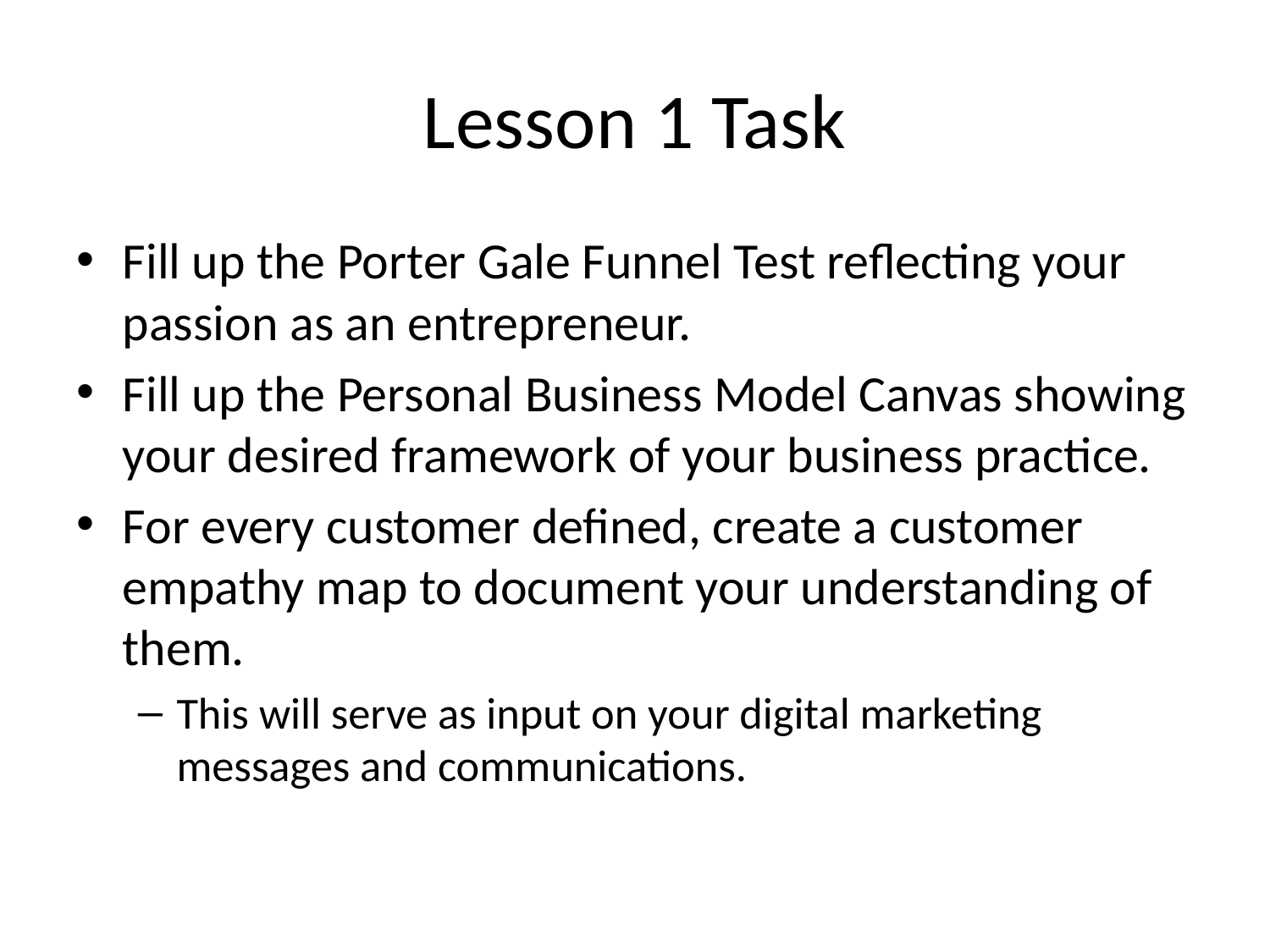

# Lesson 1 Task
Fill up the Porter Gale Funnel Test reflecting your passion as an entrepreneur.
Fill up the Personal Business Model Canvas showing your desired framework of your business practice.
For every customer defined, create a customer empathy map to document your understanding of them.
This will serve as input on your digital marketing messages and communications.